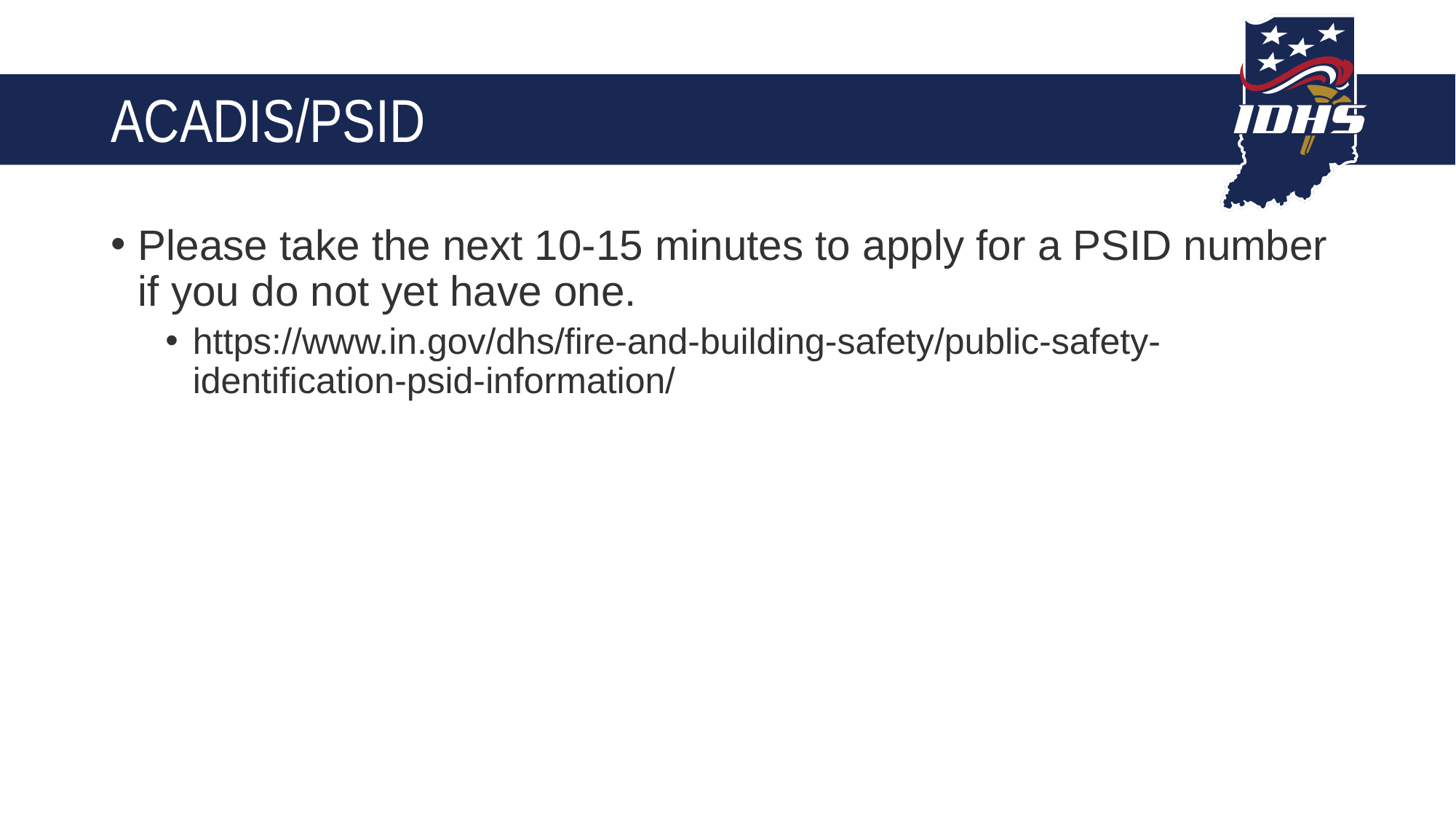

# Acadis/PSID
Please take the next 10-15 minutes to apply for a PSID number if you do not yet have one.
https://www.in.gov/dhs/fire-and-building-safety/public-safety-identification-psid-information/